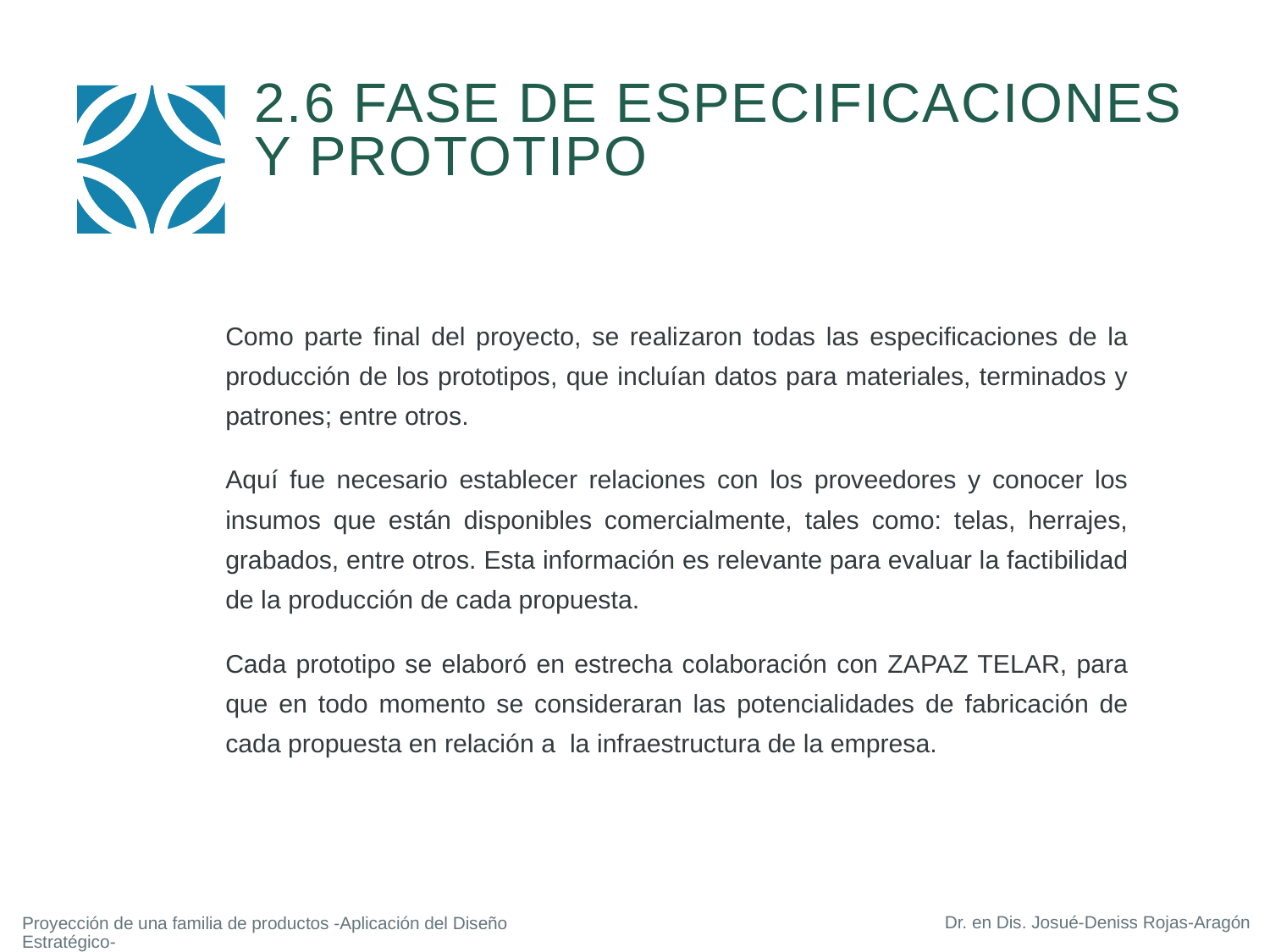

2.6 fase de especificaciones y prototipo
Como parte final del proyecto, se realizaron todas las especificaciones de la producción de los prototipos, que incluían datos para materiales, terminados y patrones; entre otros.
Aquí fue necesario establecer relaciones con los proveedores y conocer los insumos que están disponibles comercialmente, tales como: telas, herrajes, grabados, entre otros. Esta información es relevante para evaluar la factibilidad de la producción de cada propuesta.
Cada prototipo se elaboró en estrecha colaboración con ZAPAZ TELAR, para que en todo momento se consideraran las potencialidades de fabricación de cada propuesta en relación a  la infraestructura de la empresa.